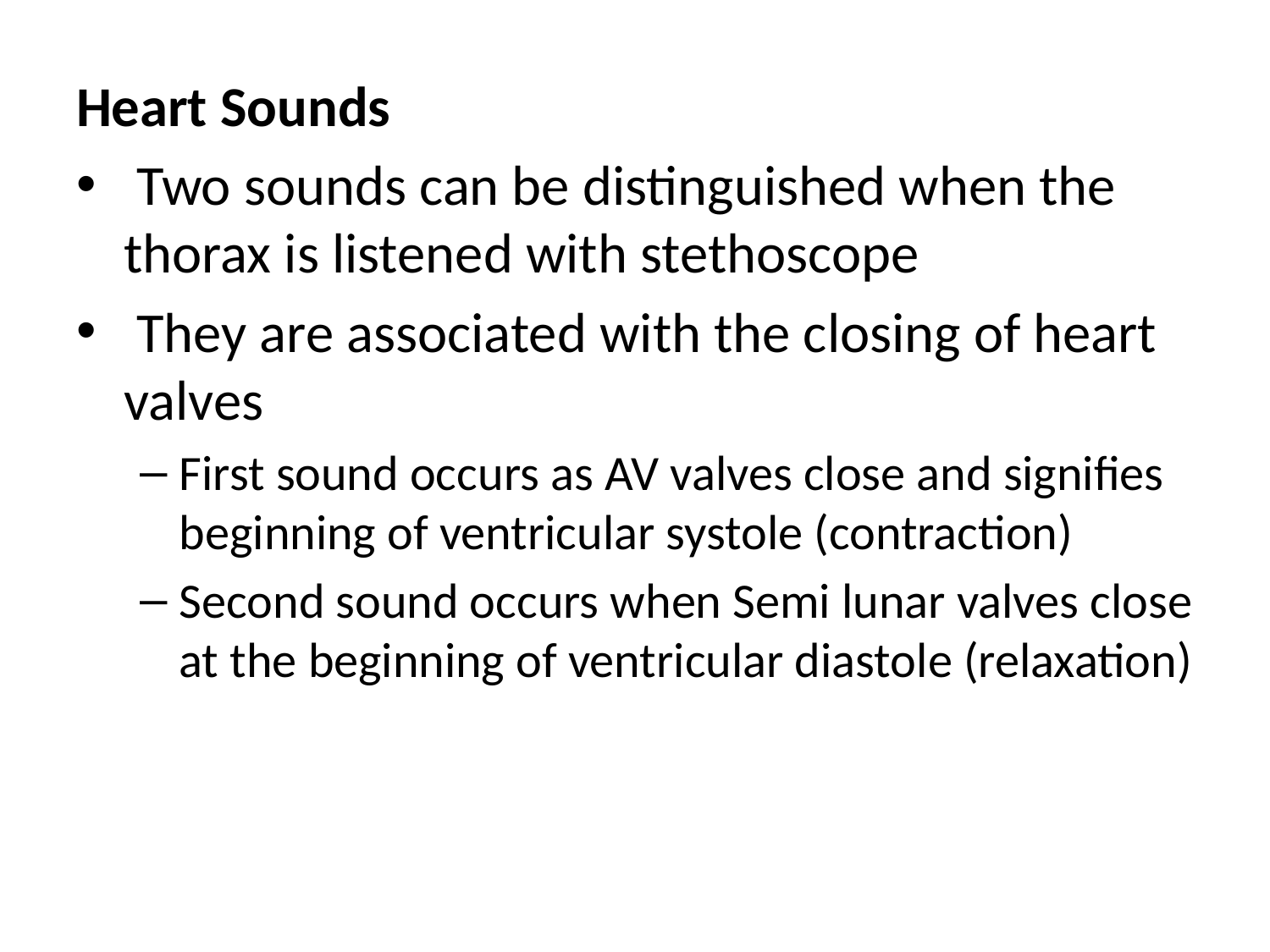

Heart Sounds
 Two sounds can be distinguished when the thorax is listened with stethoscope
 They are associated with the closing of heart valves
First sound occurs as AV valves close and signifies beginning of ventricular systole (contraction)
Second sound occurs when Semi lunar valves close at the beginning of ventricular diastole (relaxation)